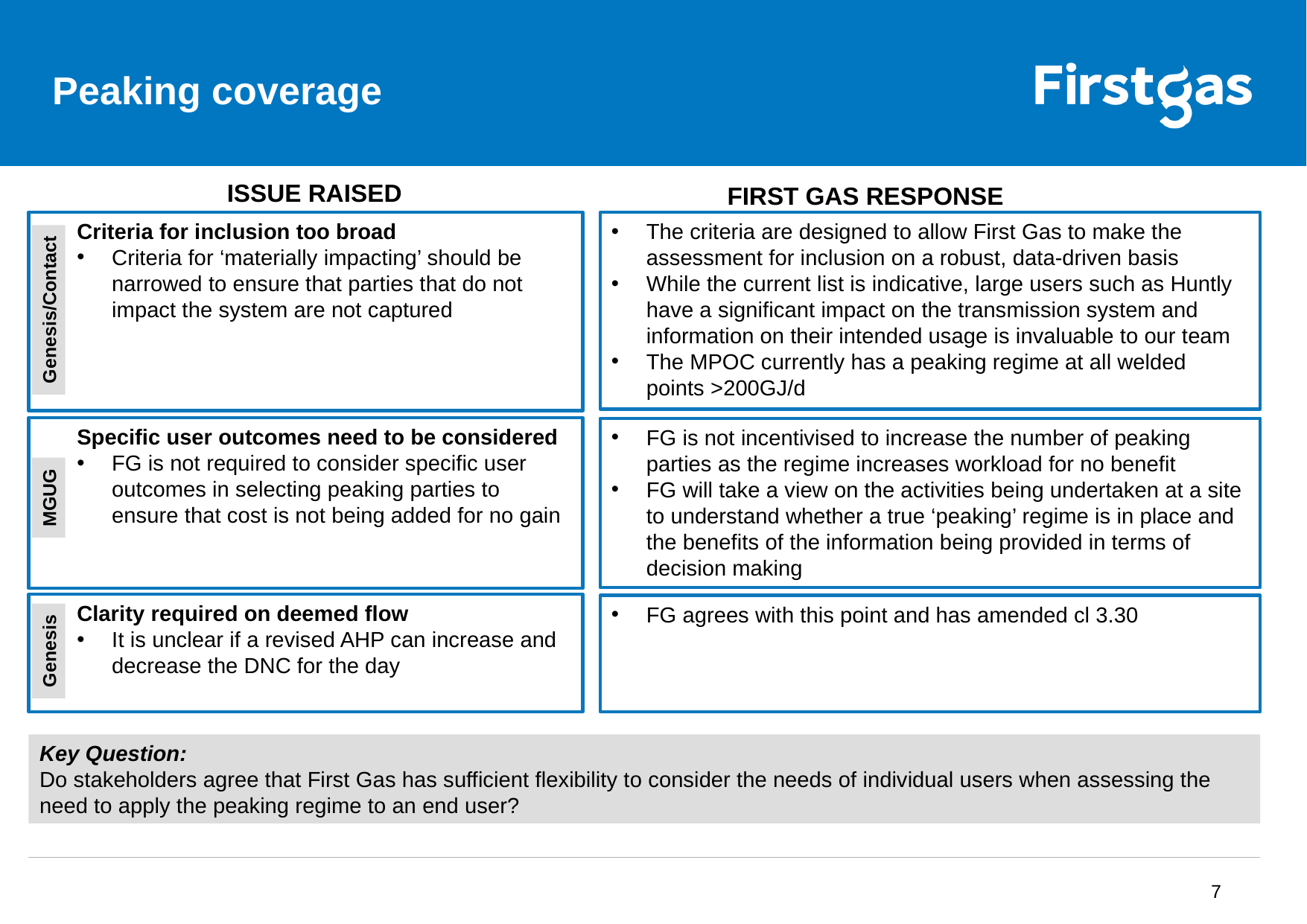

# Peaking coverage
ISSUE RAISED
FIRST GAS RESPONSE
The criteria are designed to allow First Gas to make the assessment for inclusion on a robust, data-driven basis
While the current list is indicative, large users such as Huntly have a significant impact on the transmission system and information on their intended usage is invaluable to our team
The MPOC currently has a peaking regime at all welded points >200GJ/d
Criteria for inclusion too broad
Criteria for ‘materially impacting’ should be narrowed to ensure that parties that do not impact the system are not captured
Genesis/Contact
Specific user outcomes need to be considered
FG is not required to consider specific user outcomes in selecting peaking parties to ensure that cost is not being added for no gain

FG is not incentivised to increase the number of peaking parties as the regime increases workload for no benefit
FG will take a view on the activities being undertaken at a site to understand whether a true ‘peaking’ regime is in place and the benefits of the information being provided in terms of decision making
MGUG
Clarity required on deemed flow
It is unclear if a revised AHP can increase and decrease the DNC for the day
FG agrees with this point and has amended cl 3.30
Genesis
Key Question:
Do stakeholders agree that First Gas has sufficient flexibility to consider the needs of individual users when assessing the need to apply the peaking regime to an end user?